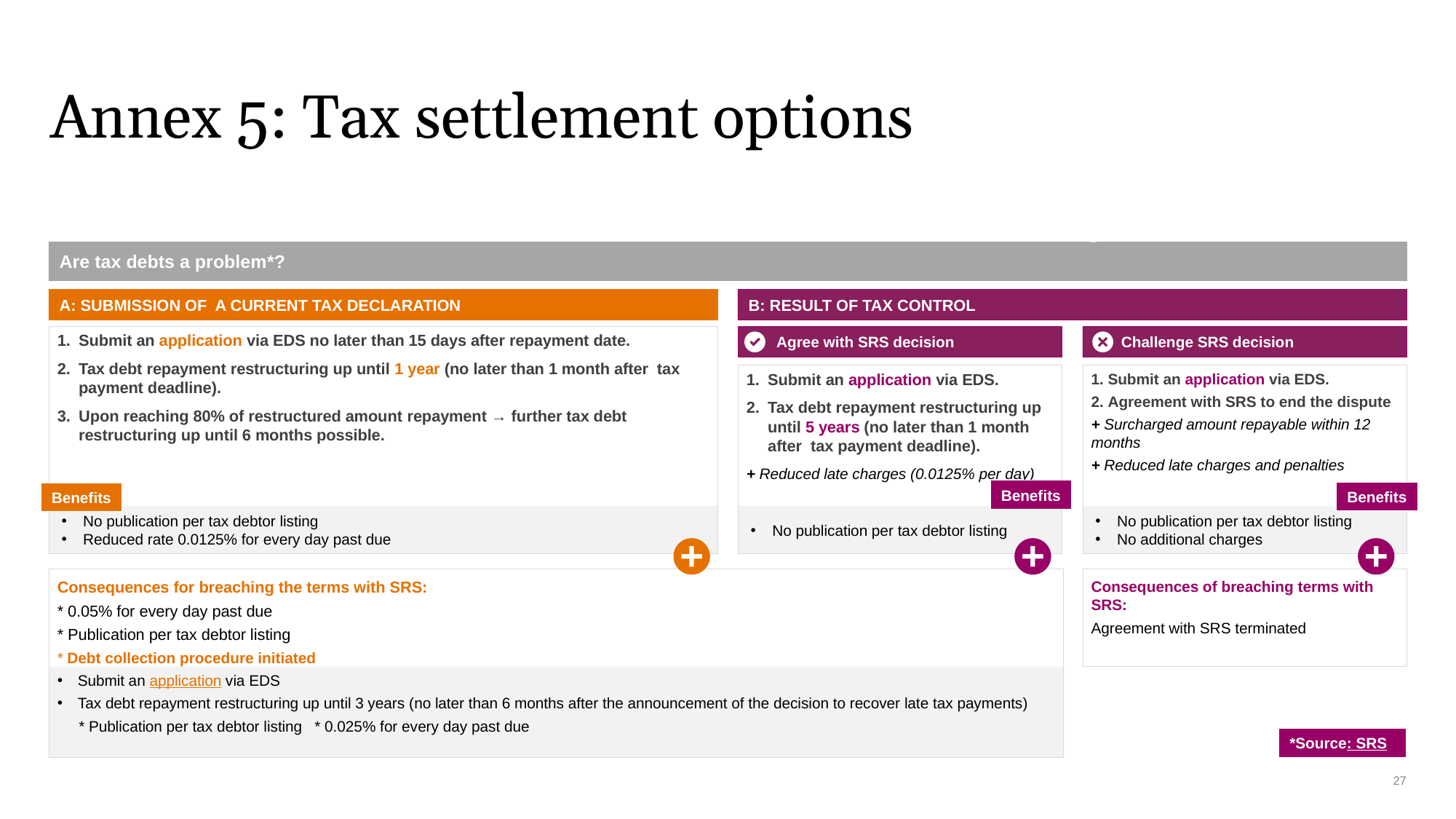

# Annex 5: Tax settlement options

Are tax debts a problem*?
A: SUBMISSION OF  A CURRENT TAX DECLARATION
B: RESULT OF TAX CONTROL
Submit an application via EDS no later than 15 days after repayment date.
Tax debt repayment restructuring up until 1 year (no later than 1 month after  tax payment deadline).
Upon reaching 80% of restructured amount repayment → further tax debt restructuring up until 6 months possible.

Agree with SRS decision
Challenge SRS decision

Submit an application via EDS.
Tax debt repayment restructuring up until 5 years (no later than 1 month after  tax payment deadline).
+ Reduced late charges (0.0125% per day)

 Submit an application via EDS.
 Agreement with SRS to end the dispute
+ Surcharged amount repayable within 12 months
+ Reduced late charges and penalties
Benefits
Benefits
Benefits
No publication per tax debtor listing
Reduced rate 0.0125% for every day past due
No publication per tax debtor listing
No publication per tax debtor listing
No additional charges

Consequences for breaching the terms with SRS:
* 0.05% for every day past due
* Publication per tax debtor listing
* Debt collection procedure initiated
Submit an application via EDS
Tax debt repayment restructuring up until 3 years (no later than 6 months after the announcement of the decision to recover late tax payments)
* Publication per tax debtor listing   * 0.025% for every day past due
Consequences of breaching terms with SRS:
Agreement with SRS terminated

*Source: SRS
27